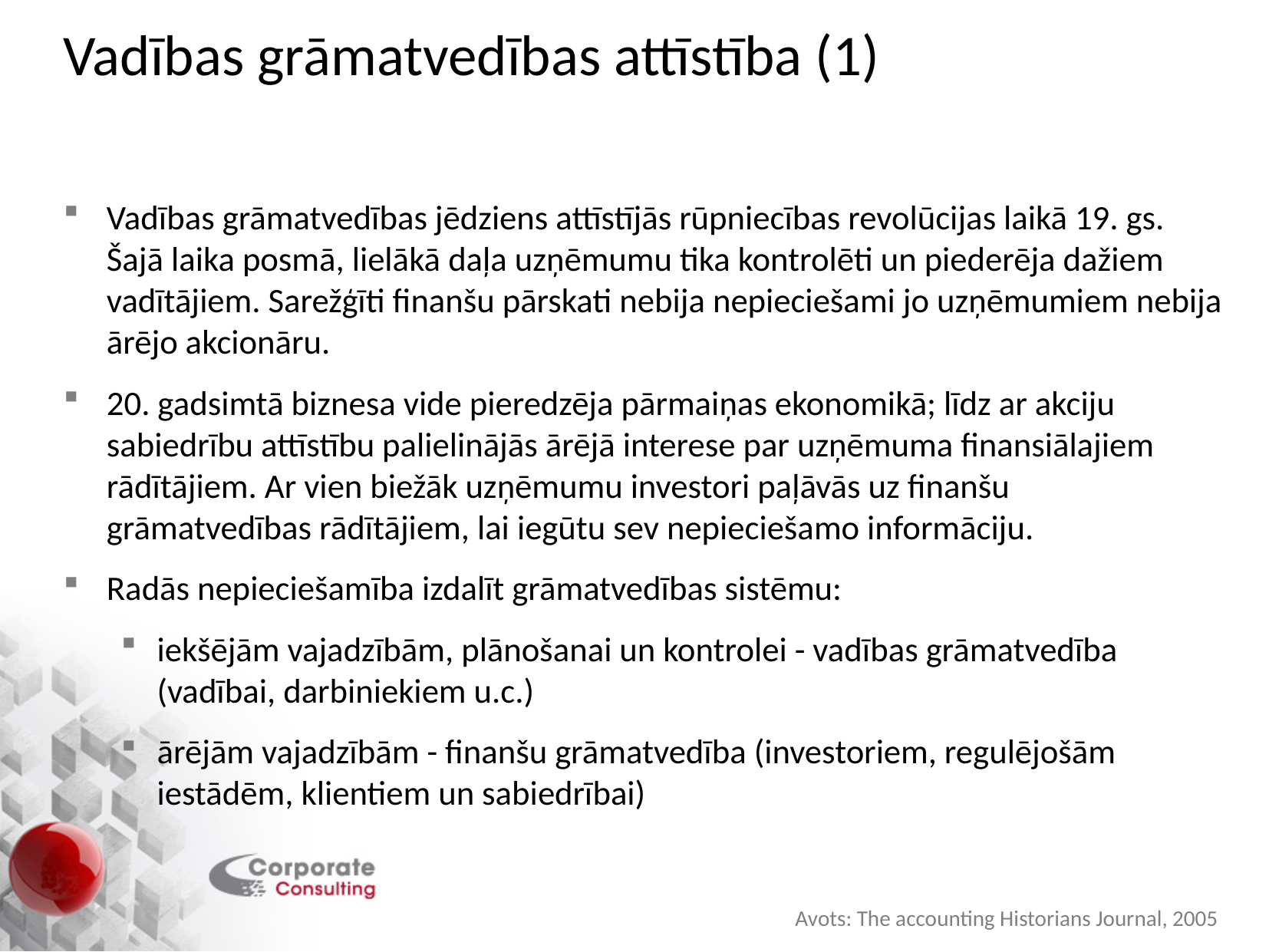

# Vadības grāmatvedības attīstība (1)
Vadības grāmatvedības jēdziens attīstījās rūpniecības revolūcijas laikā 19. gs. Šajā laika posmā, lielākā daļa uzņēmumu tika kontrolēti un piederēja dažiem vadītājiem. Sarežģīti finanšu pārskati nebija nepieciešami jo uzņēmumiem nebija ārējo akcionāru.
20. gadsimtā biznesa vide pieredzēja pārmaiņas ekonomikā; līdz ar akciju sabiedrību attīstību palielinājās ārējā interese par uzņēmuma finansiālajiem rādītājiem. Ar vien biežāk uzņēmumu investori paļāvās uz finanšu grāmatvedības rādītājiem, lai iegūtu sev nepieciešamo informāciju.
Radās nepieciešamība izdalīt grāmatvedības sistēmu:
iekšējām vajadzībām, plānošanai un kontrolei - vadības grāmatvedība (vadībai, darbiniekiem u.c.)
ārējām vajadzībām - finanšu grāmatvedība (investoriem, regulējošām iestādēm, klientiem un sabiedrībai)

Avots: The accounting Historians Journal, 2005